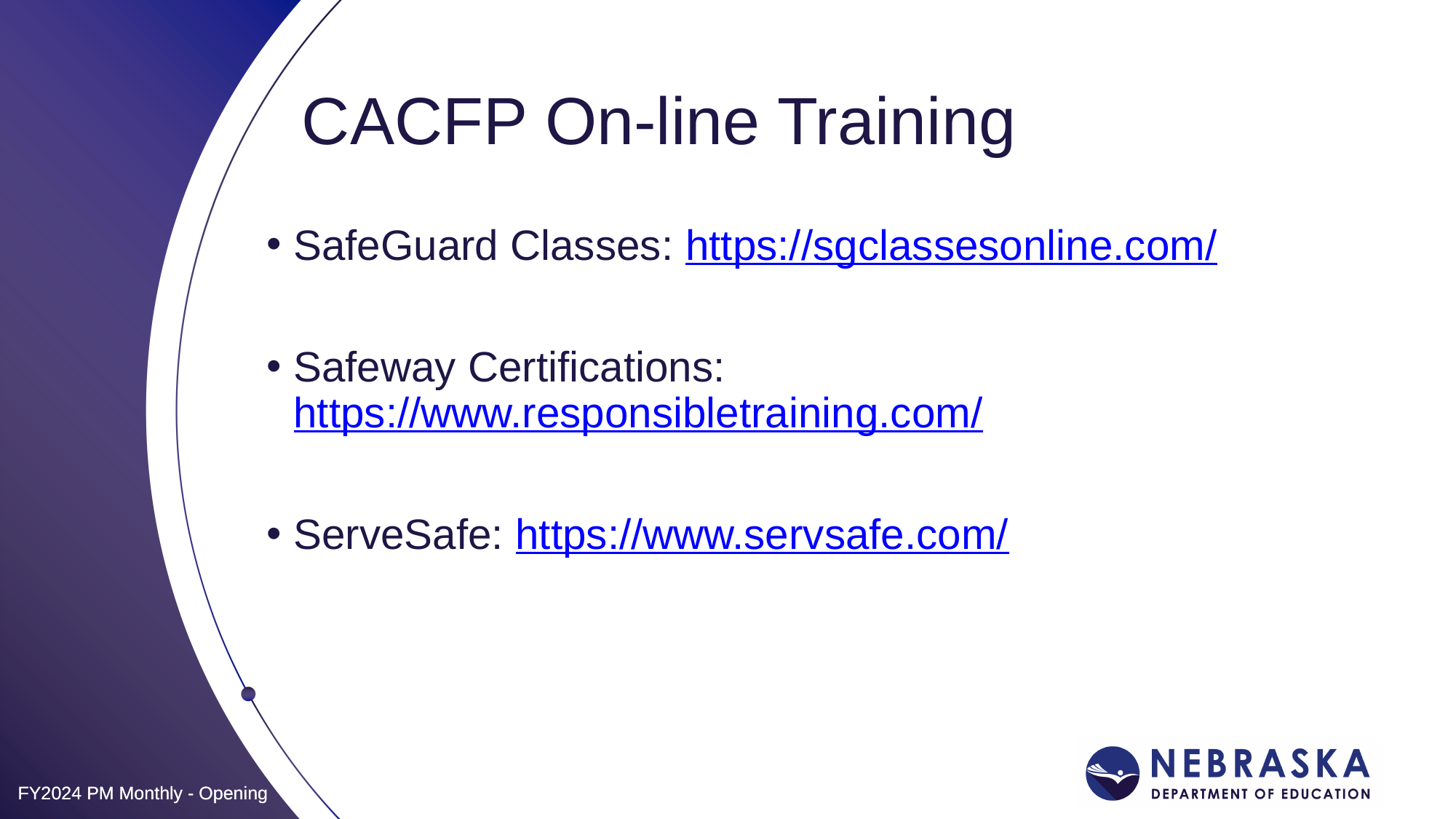

# CACFP On-line Training
SafeGuard Classes: https://sgclassesonline.com/

Safeway Certifications: https://www.responsibletraining.com/

ServeSafe: https://www.servsafe.com/